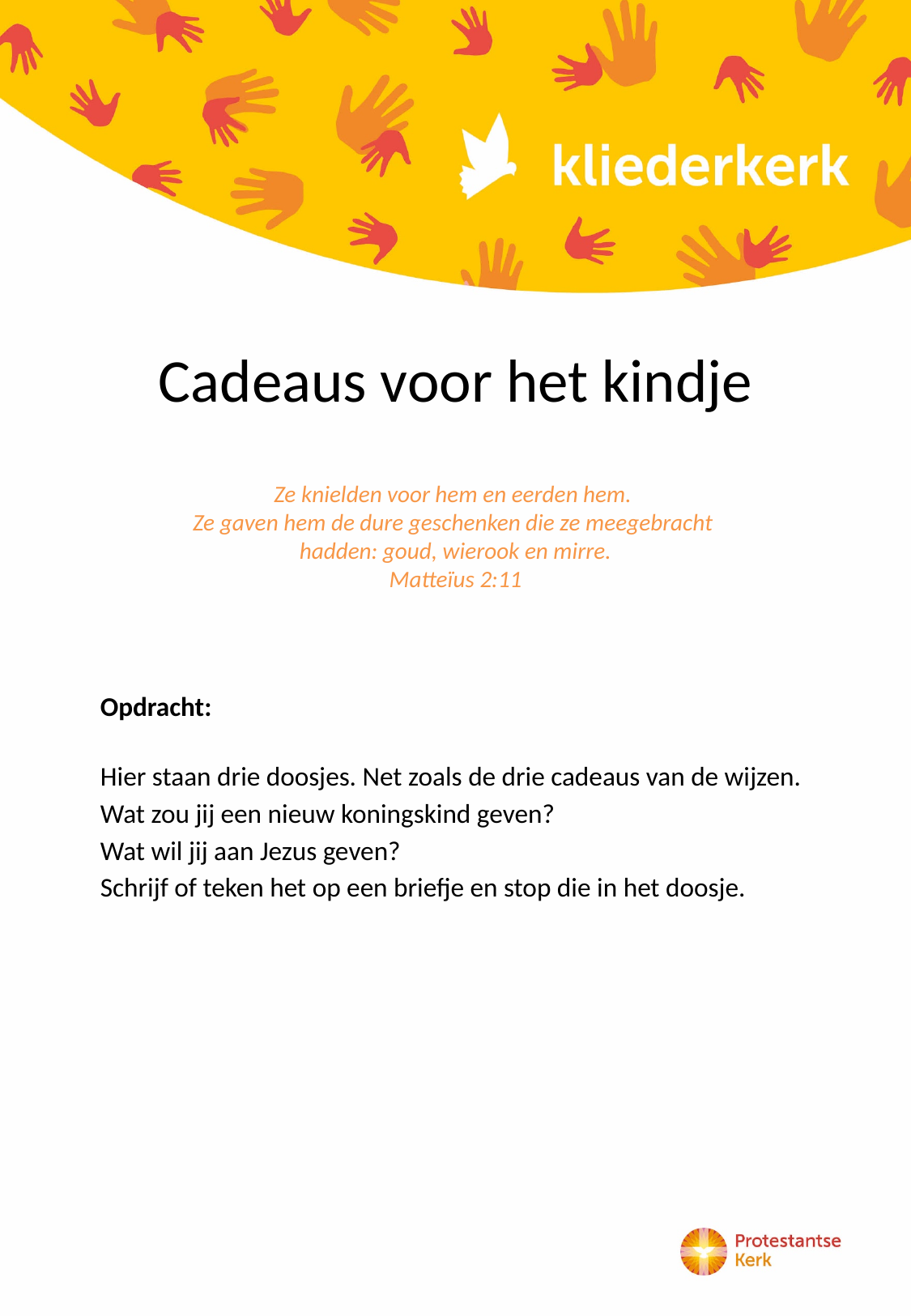

Cadeaus voor het kindje

Ze knielden voor hem en eerden hem.
Ze gaven hem de dure geschenken die ze meegebracht
hadden: goud, wierook en mirre.
Matteïus 2:11

Opdracht:

Hier staan drie doosjes. Net zoals de drie cadeaus van de wijzen.
Wat zou jij een nieuw koningskind geven?
Wat wil jij aan Jezus geven?
Schrijf of teken het op een briefje en stop die in het doosje.